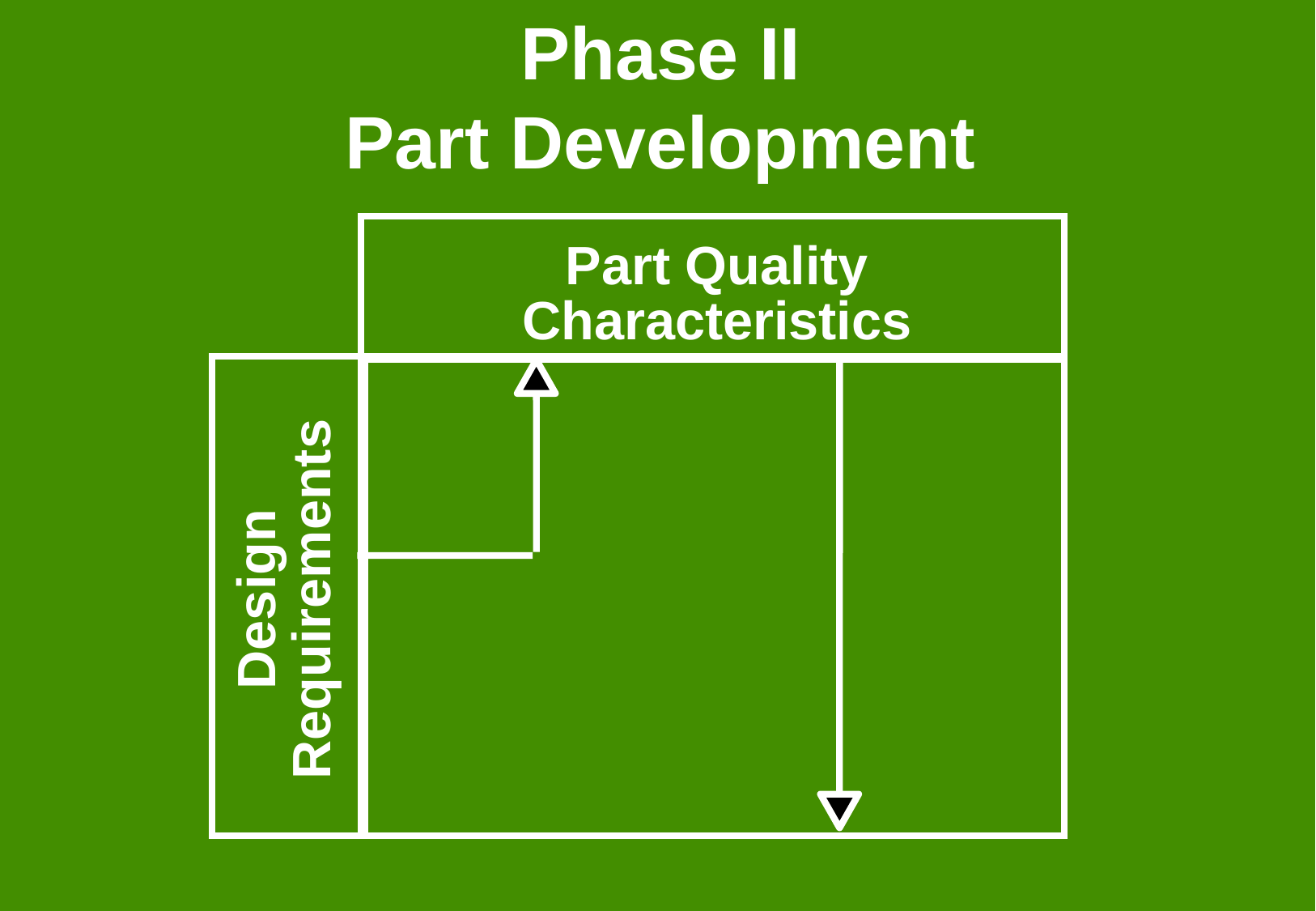

# Phase II Part Development

Part Quality
Characteristics

Design
Requirements